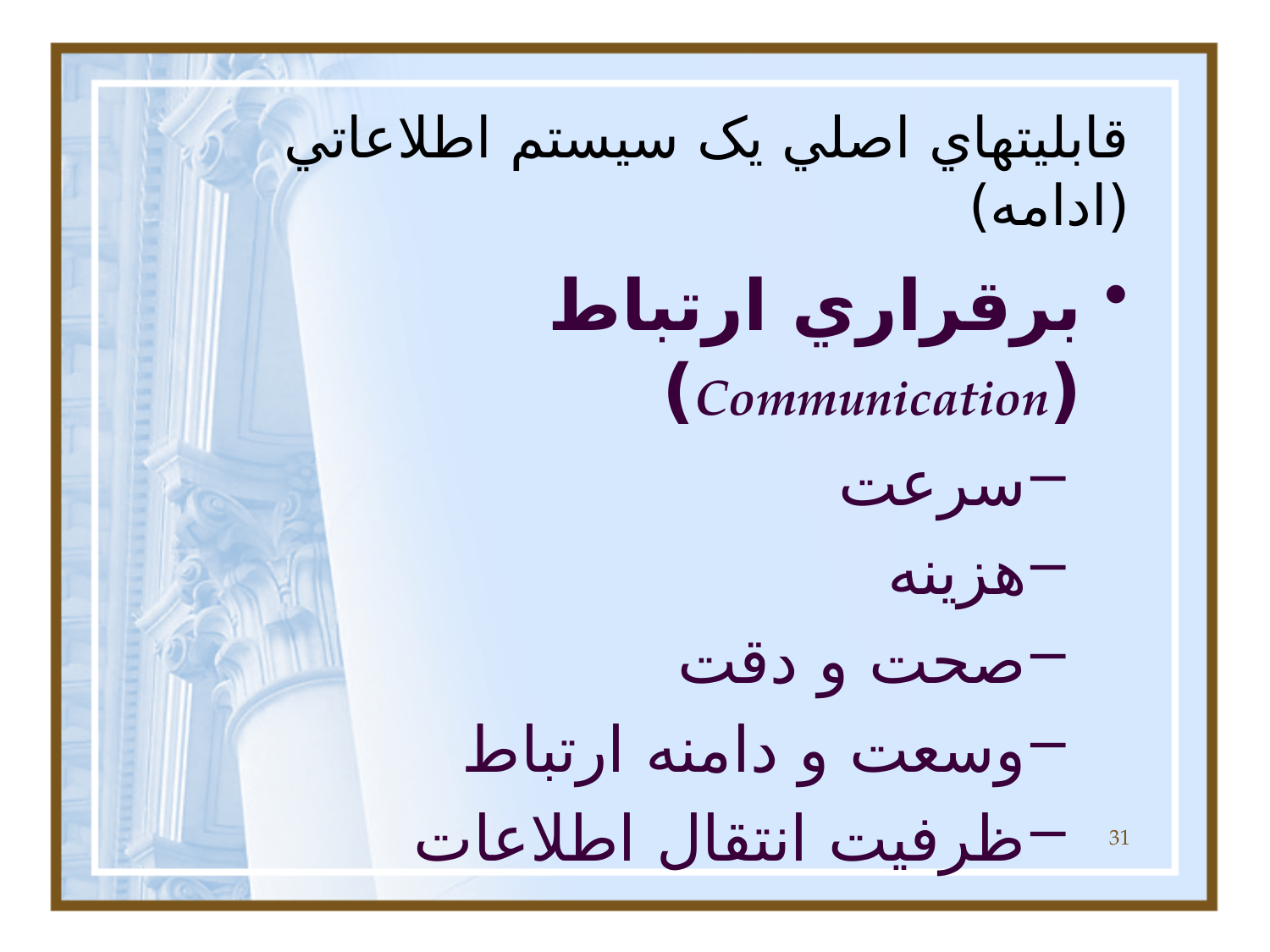

# قابليتهاي اصلي يک سيستم اطلاعاتي (ادامه)
برقراري ارتباط (Communication)
سرعت
هزينه
صحت و دقت
وسعت و دامنه ارتباط
ظرفيت انتقال اطلاعات
31